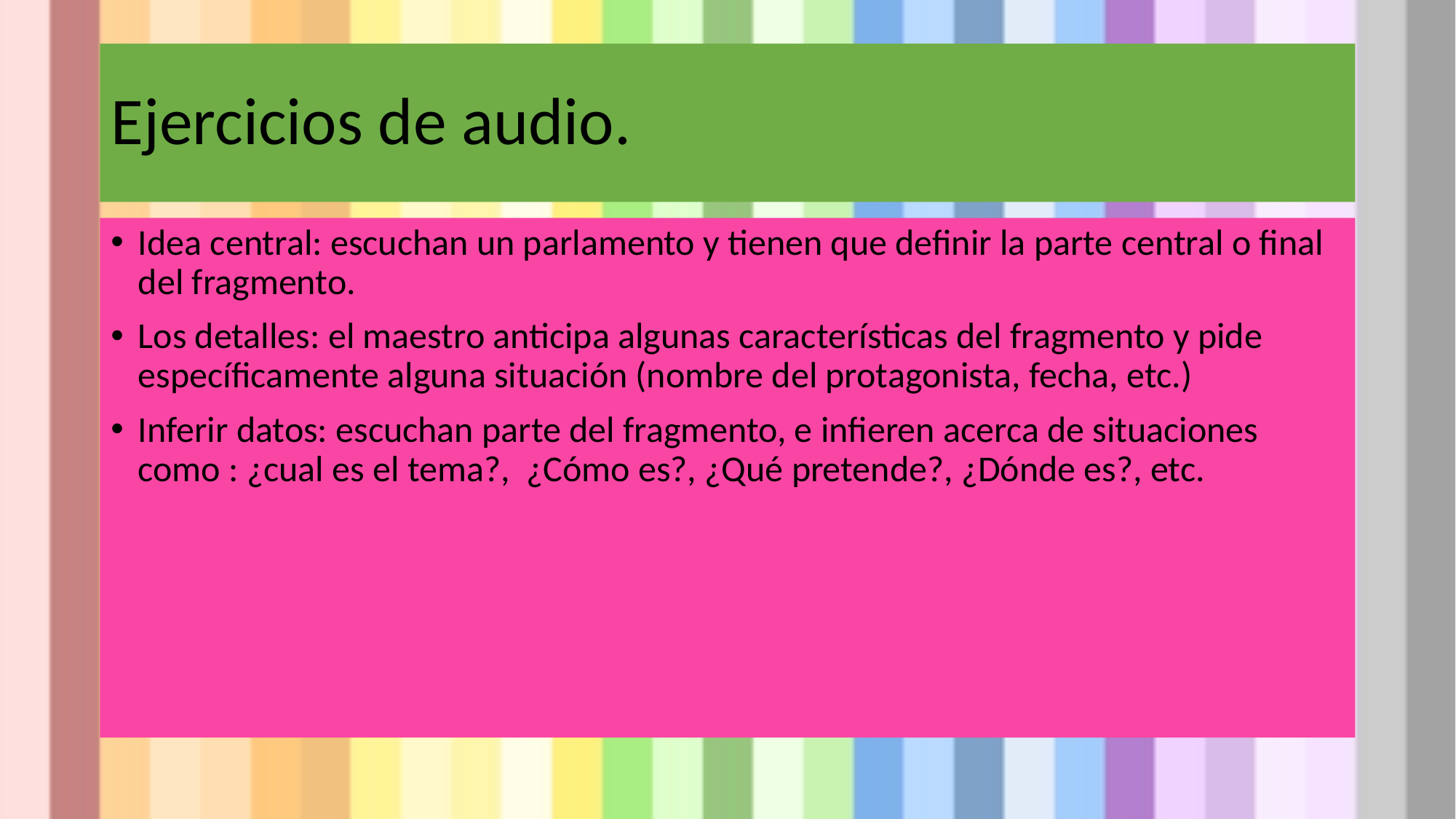

# Ejercicios de audio.
Idea central: escuchan un parlamento y tienen que definir la parte central o final del fragmento.
Los detalles: el maestro anticipa algunas características del fragmento y pide específicamente alguna situación (nombre del protagonista, fecha, etc.)
Inferir datos: escuchan parte del fragmento, e infieren acerca de situaciones como : ¿cual es el tema?,  ¿Cómo es?, ¿Qué pretende?, ¿Dónde es?, etc.